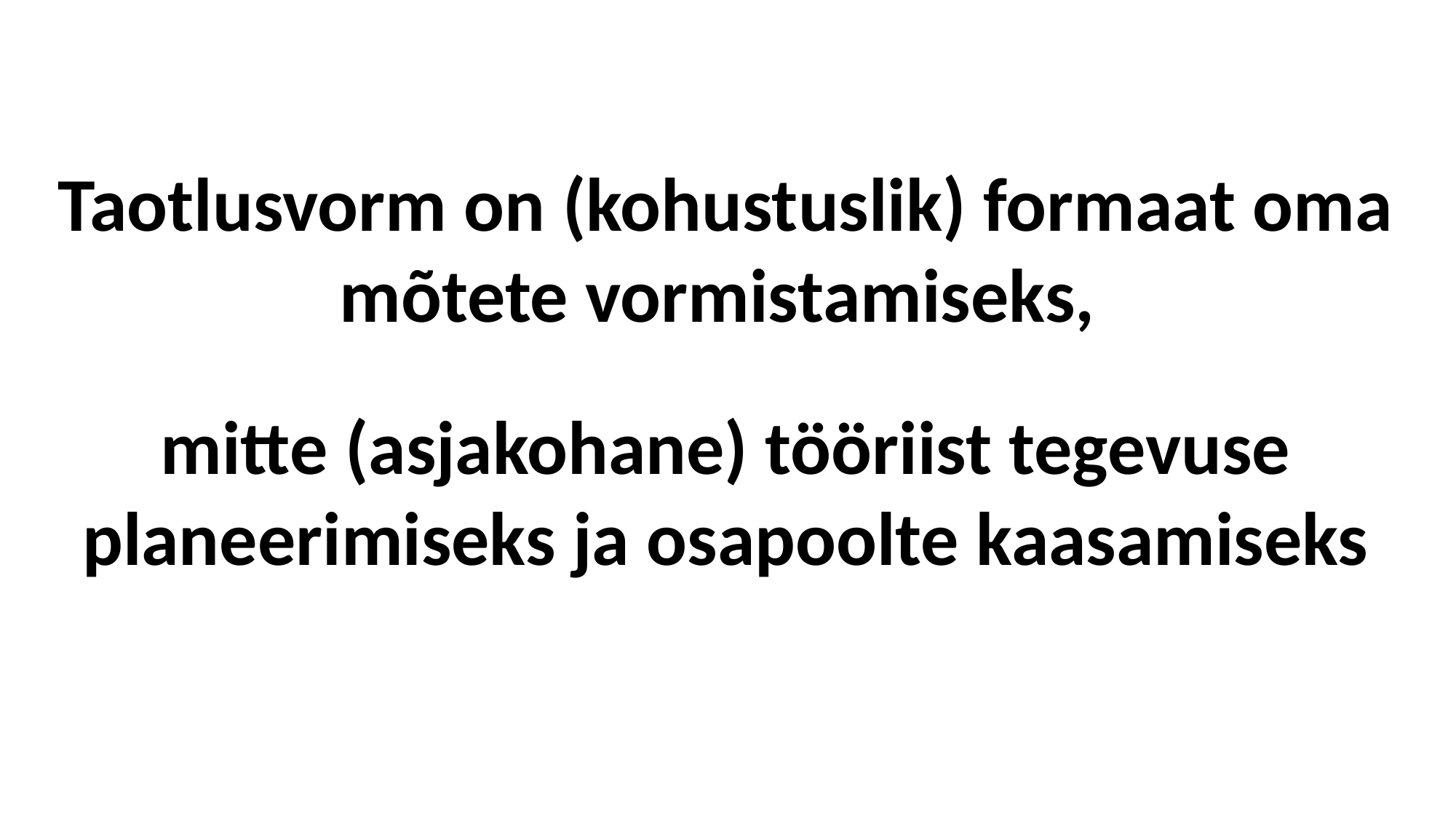

Taotlusvorm on (kohustuslik) formaat oma mõtete vormistamiseks,
mitte (asjakohane) tööriist tegevuse planeerimiseks ja osapoolte kaasamiseks